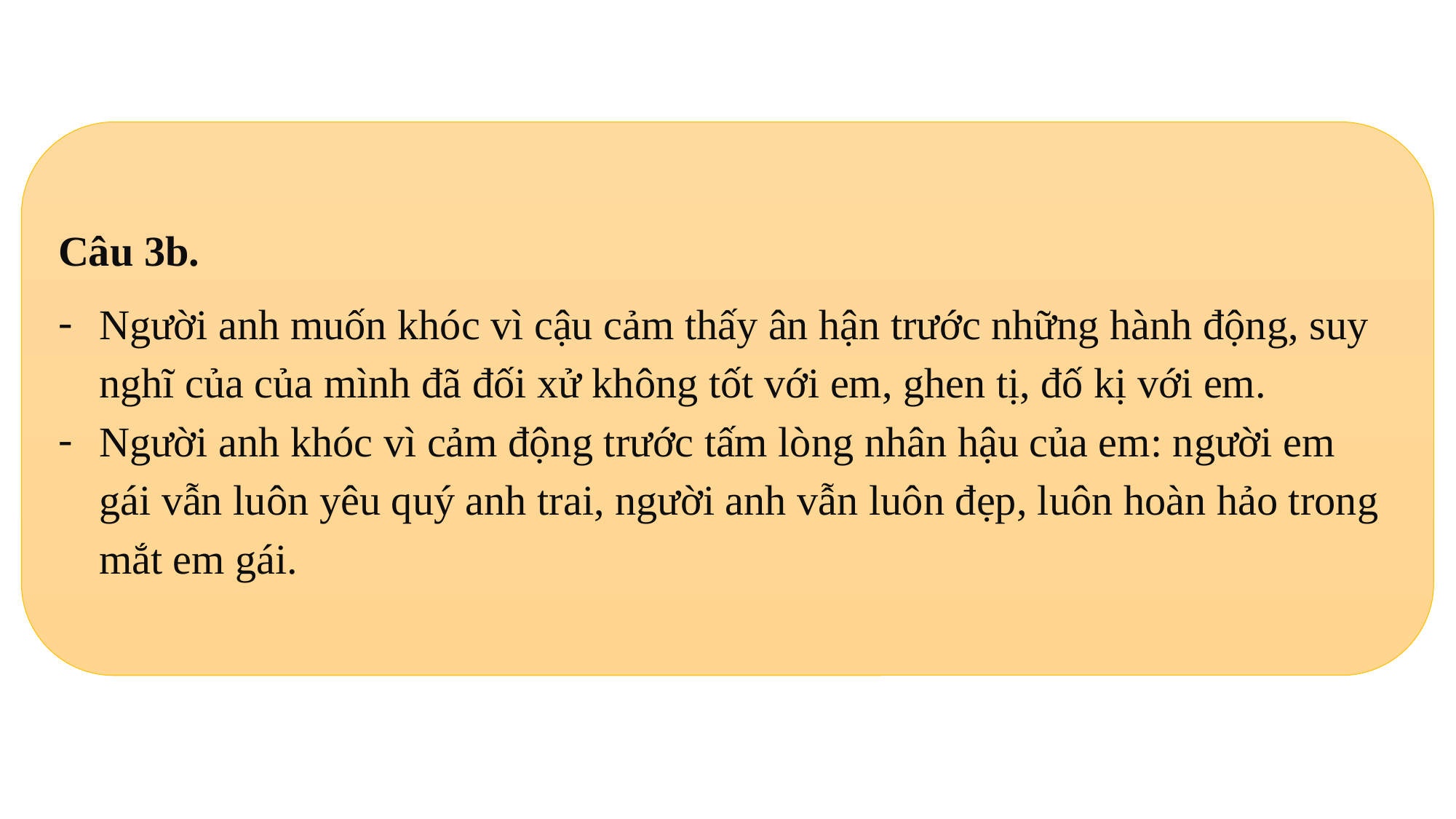

Câu 3b.
Người anh muốn khóc vì cậu cảm thấy ân hận trước những hành động, suy nghĩ của của mình đã đối xử không tốt với em, ghen tị, đố kị với em.
Người anh khóc vì cảm động trước tấm lòng nhân hậu của em: người em gái vẫn luôn yêu quý anh trai, người anh vẫn luôn đẹp, luôn hoàn hảo trong mắt em gái.